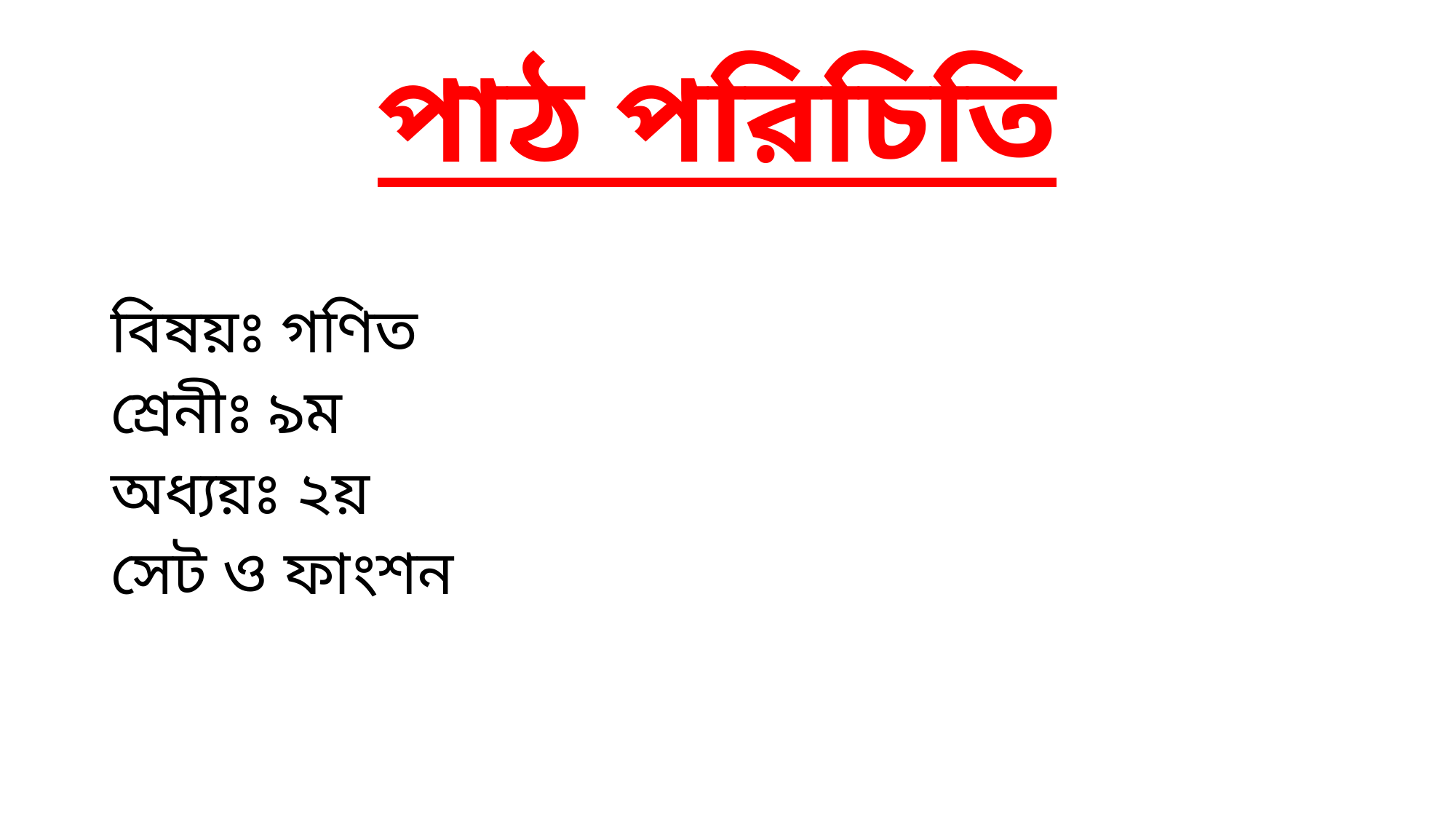

# পাঠ পরিচিতি
বিষয়ঃ গণিত
শ্রেনীঃ ৯ম
অধ্যয়ঃ ২য়
সেট ও ফাংশন